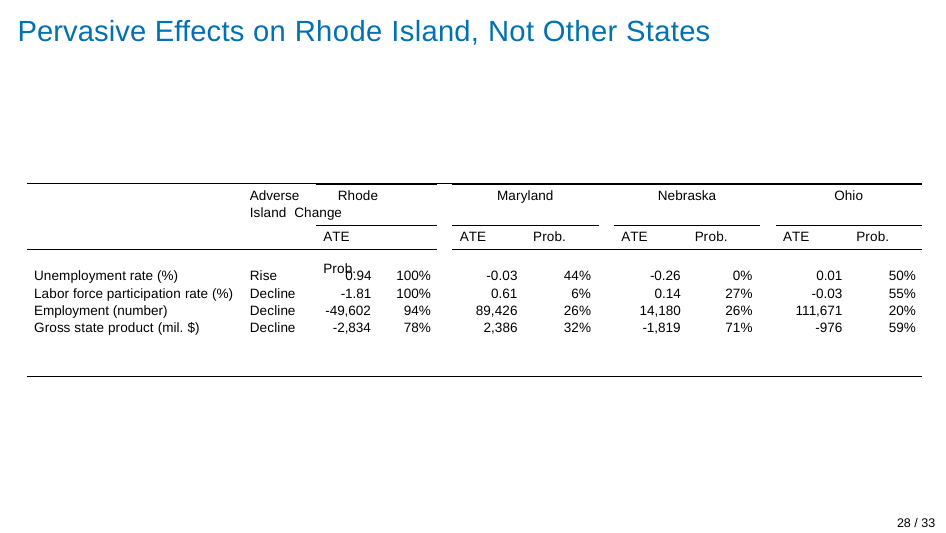

# Pervasive Effects on Rhode Island, Not Other States

Adverse	Rhode Island  Change
ATE	Prob.
Maryland
Nebraska
Ohio

ATE
Prob.
ATE
Prob.
ATE
Prob.
| Unemployment rate (%) | Rise | 0.94 100% |  | -0.03 | 44% | -0.26 | 0% | 0.01 | 50% |
| --- | --- | --- | --- | --- | --- | --- | --- | --- | --- |
| Labor force participation rate (%) | Decline | -1.81 100% |  | 0.61 | 6% | 0.14 | 27% | -0.03 | 55% |
| Employment (number) | Decline | -49,602 94% |  | 89,426 | 26% | 14,180 | 26% | 111,671 | 20% |
| Gross state product (mil. $) | Decline | -2,834 78% |  | 2,386 | 32% | -1,819 | 71% | -976 | 59% |

28 / 33